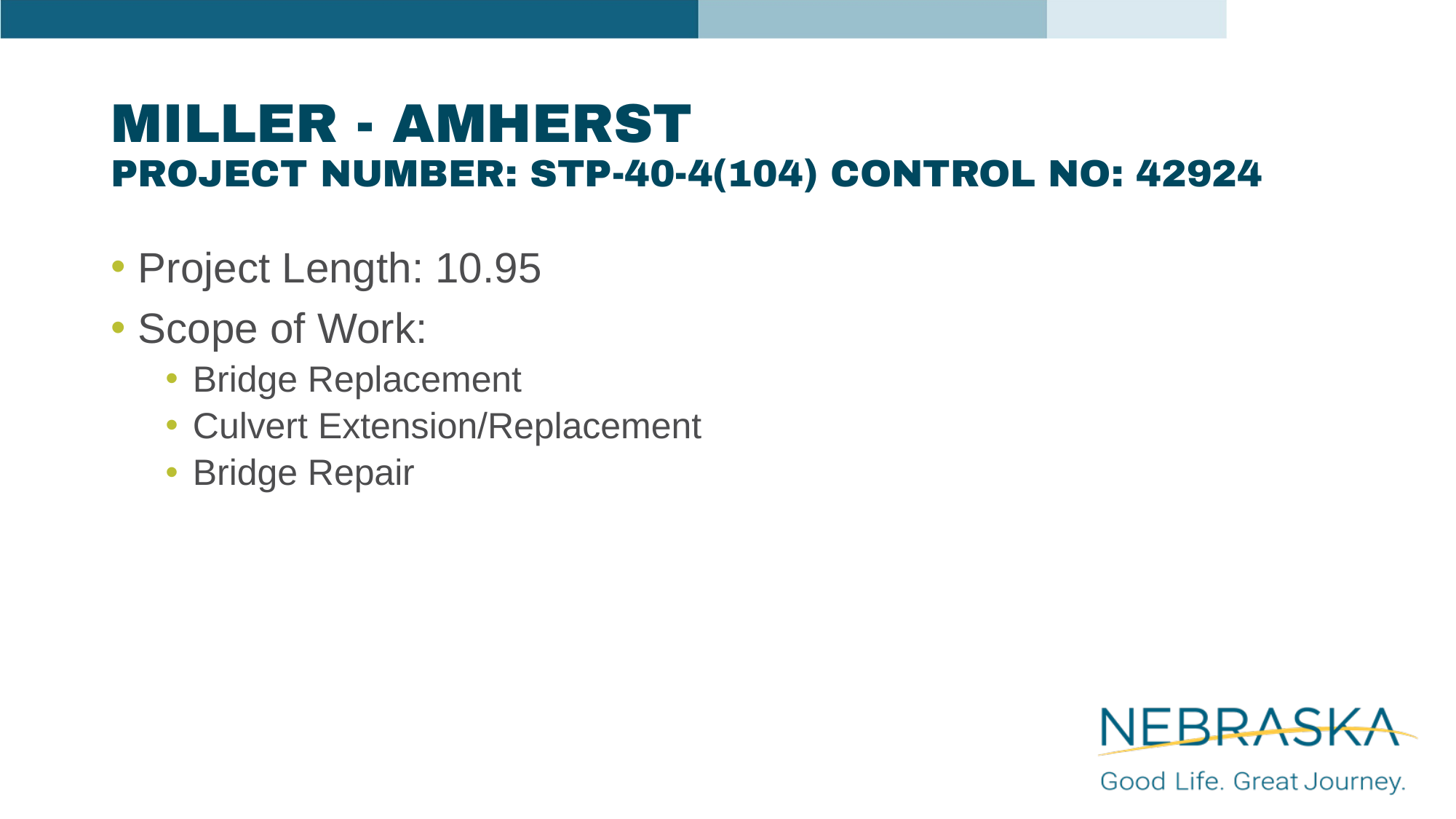

# Miller - Amherst Project Number: STP-40-4(104) Control No: 42924
Project Length: 10.95
Scope of Work:
Bridge Replacement
Culvert Extension/Replacement
Bridge Repair